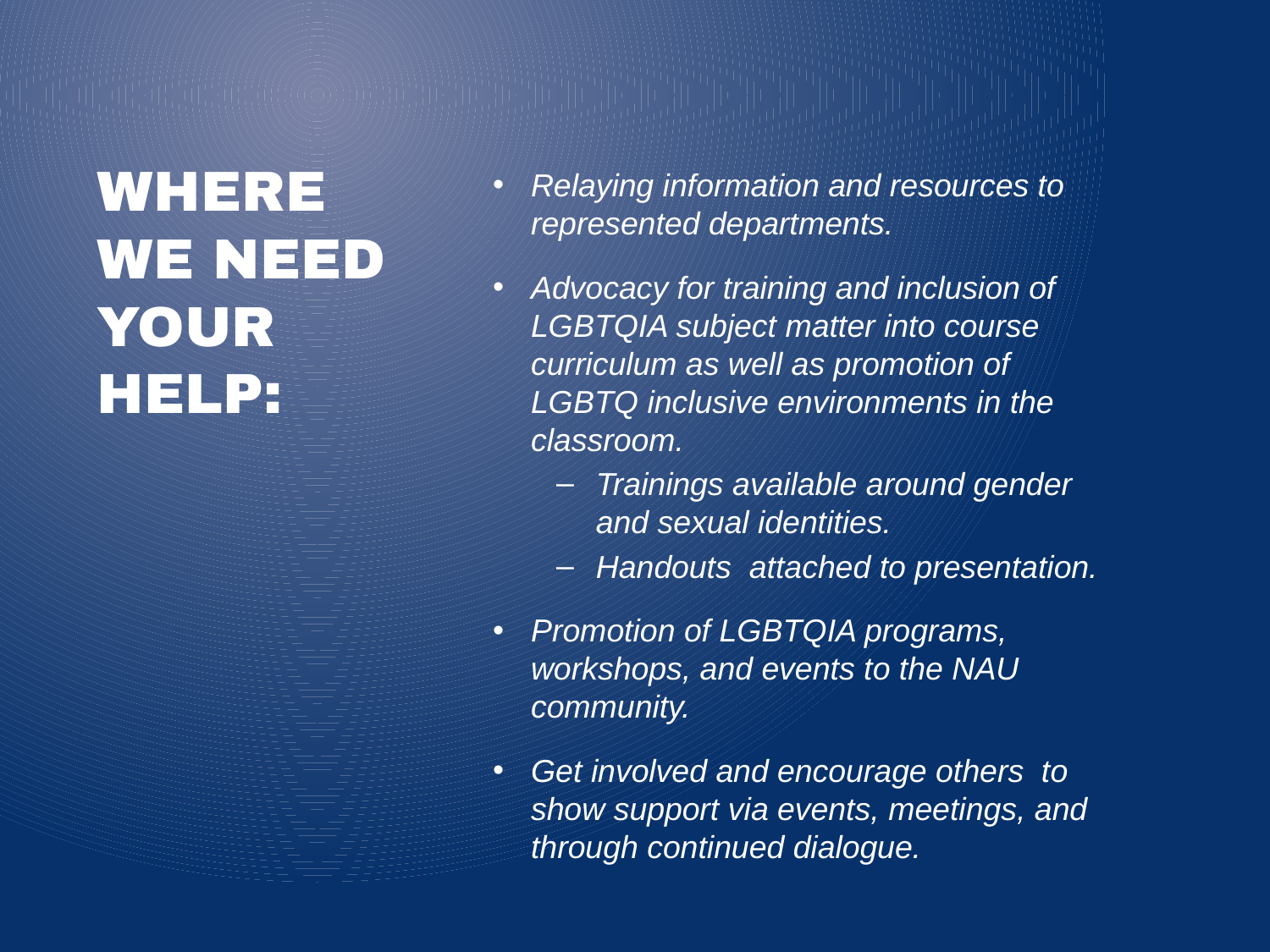

# Where we need your help:
Relaying information and resources to represented departments.

Advocacy for training and inclusion of LGBTQIA subject matter into course curriculum as well as promotion of LGBTQ inclusive environments in the classroom.
Trainings available around gender and sexual identities.
Handouts  attached to presentation.

Promotion of LGBTQIA programs, workshops, and events to the NAU community.

Get involved and encourage others  to show support via events, meetings, and through continued dialogue.